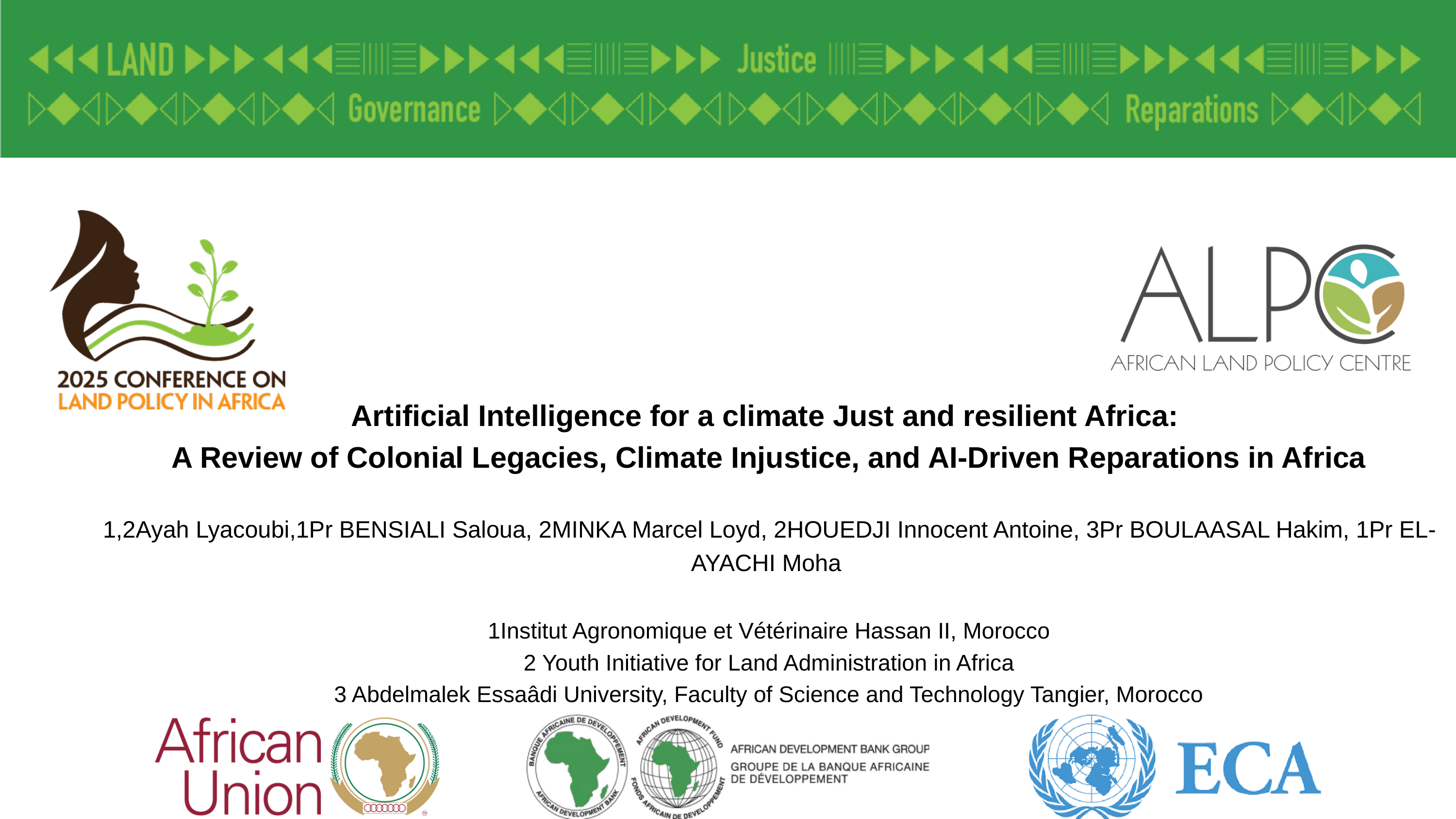

Artificial Intelligence for a climate Just and resilient Africa:
A Review of Colonial Legacies, Climate Injustice, and AI-Driven Reparations in Africa

1,2Ayah Lyacoubi,1Pr BENSIALI Saloua, 2MINKA Marcel Loyd, 2HOUEDJI Innocent Antoine, 3Pr BOULAASAL Hakim, 1Pr EL-AYACHI Moha

1Institut Agronomique et Vétérinaire Hassan II, Morocco
2 Youth Initiative for Land Administration in Africa
3 Abdelmalek Essaâdi University, Faculty of Science and Technology Tangier, Morocco